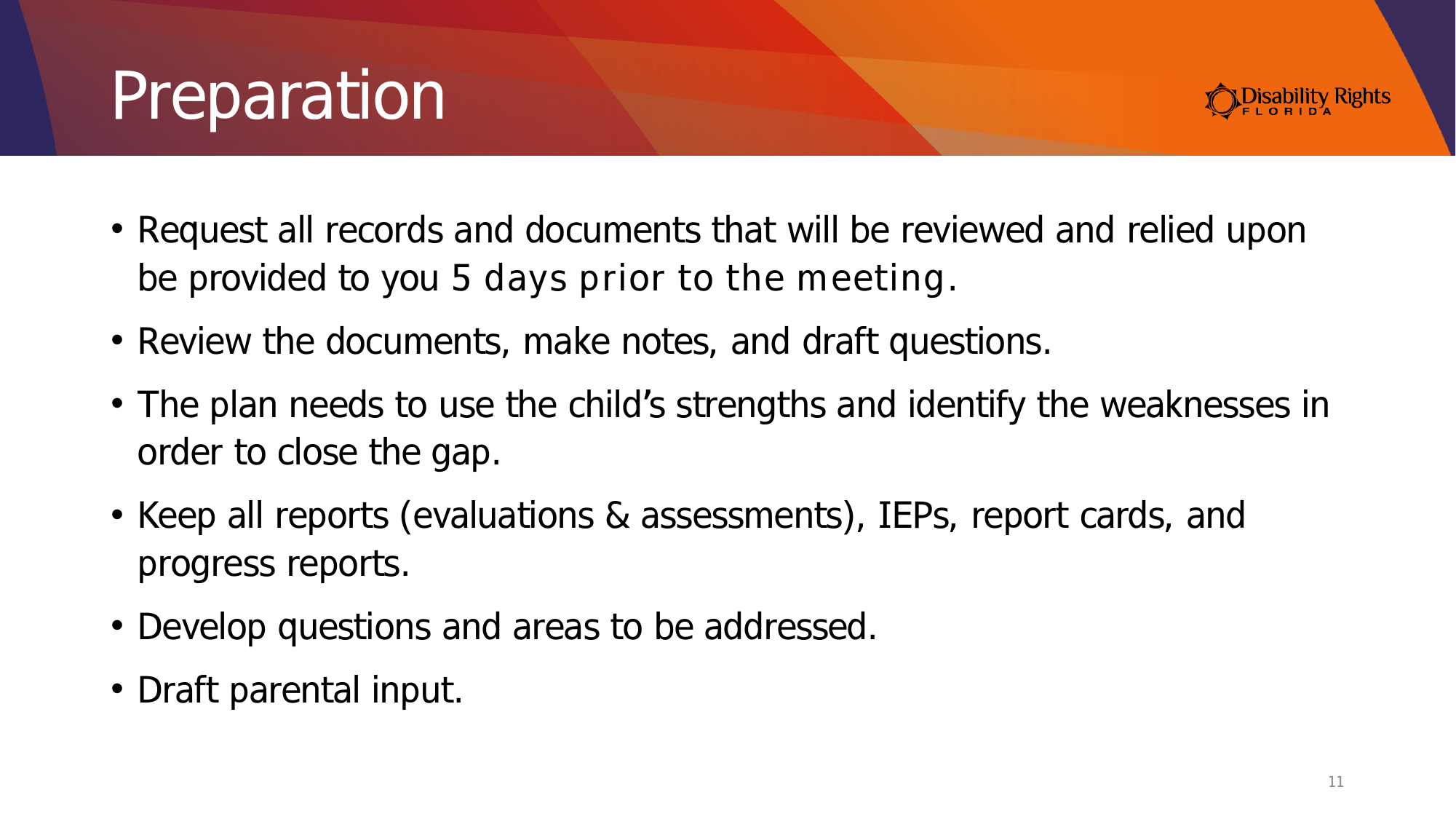

# Preparation
Request all records and documents that will be reviewed and relied upon be provided to you 5 days prior to the meeting.
Review the documents, make notes, and draft questions.
The plan needs to use the child’s strengths and identify the weaknesses in order to close the gap.
Keep all reports (evaluations & assessments), IEPs, report cards, and progress reports.
Develop questions and areas to be addressed.
Draft parental input.

11